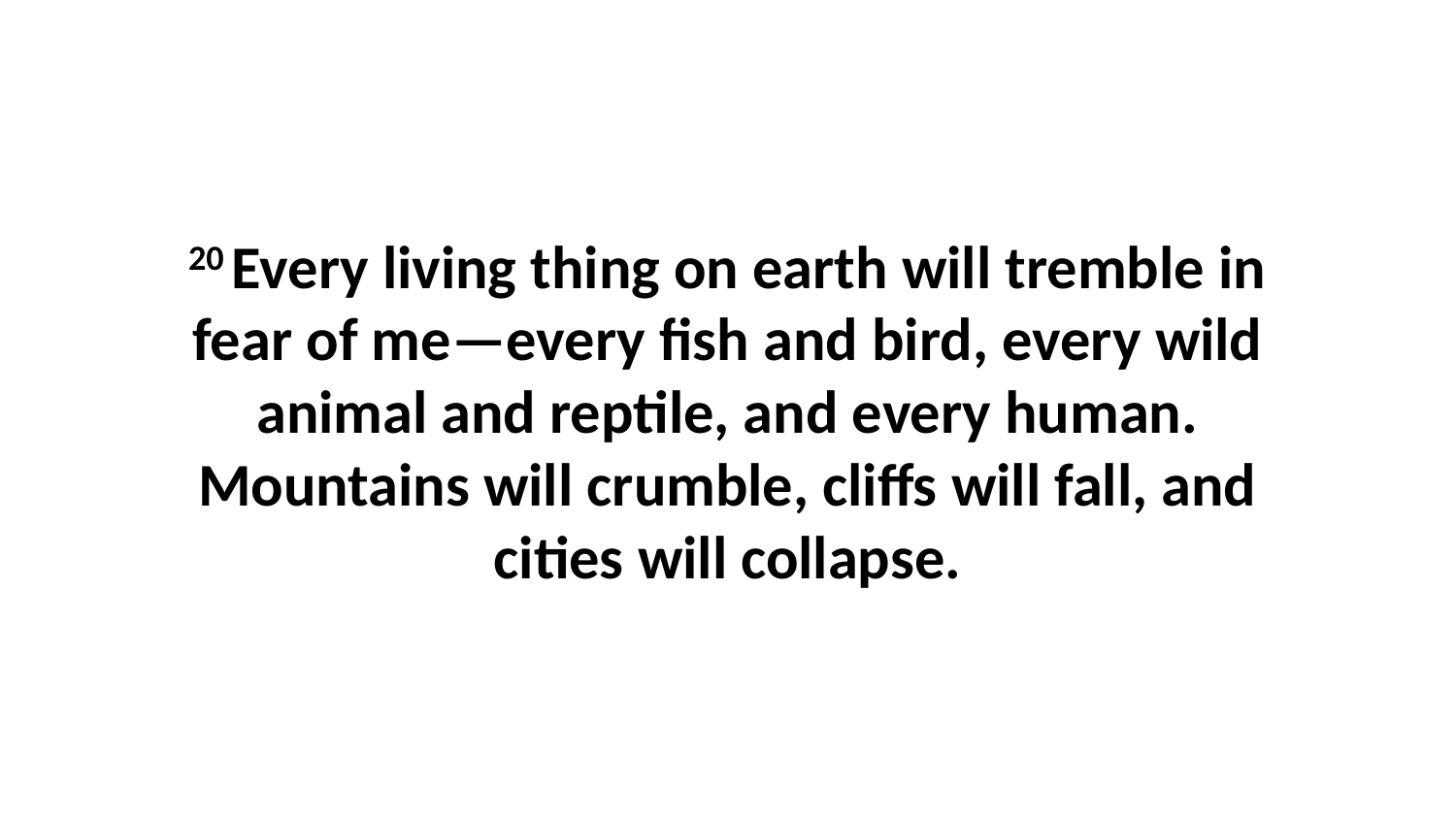

20 Every living thing on earth will tremble in fear of me—every fish and bird, every wild animal and reptile, and every human. Mountains will crumble, cliffs will fall, and cities will collapse.